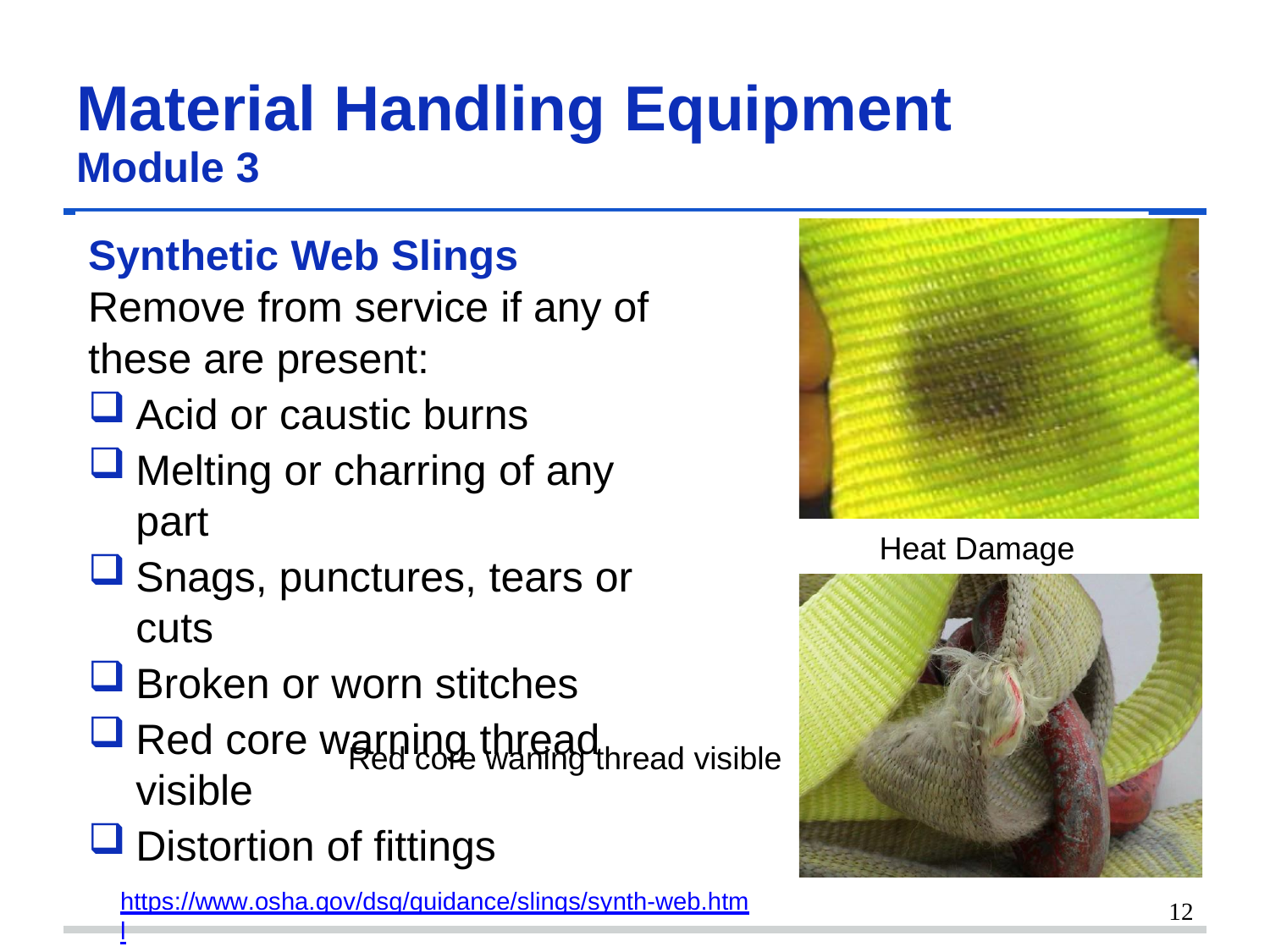

Material Handling	Equipment
Module 3

Synthetic Web Slings Remove from service if any of these are present:
Acid or caustic burns
Melting or charring of any part
Snags, punctures, tears or cuts
Broken or worn stitches
Red core warning thread visible
Distortion of fittings

Heat Damage

Red core waning thread visible

https://www.osha.gov/dsg/guidance/slings/synth-web.html
12